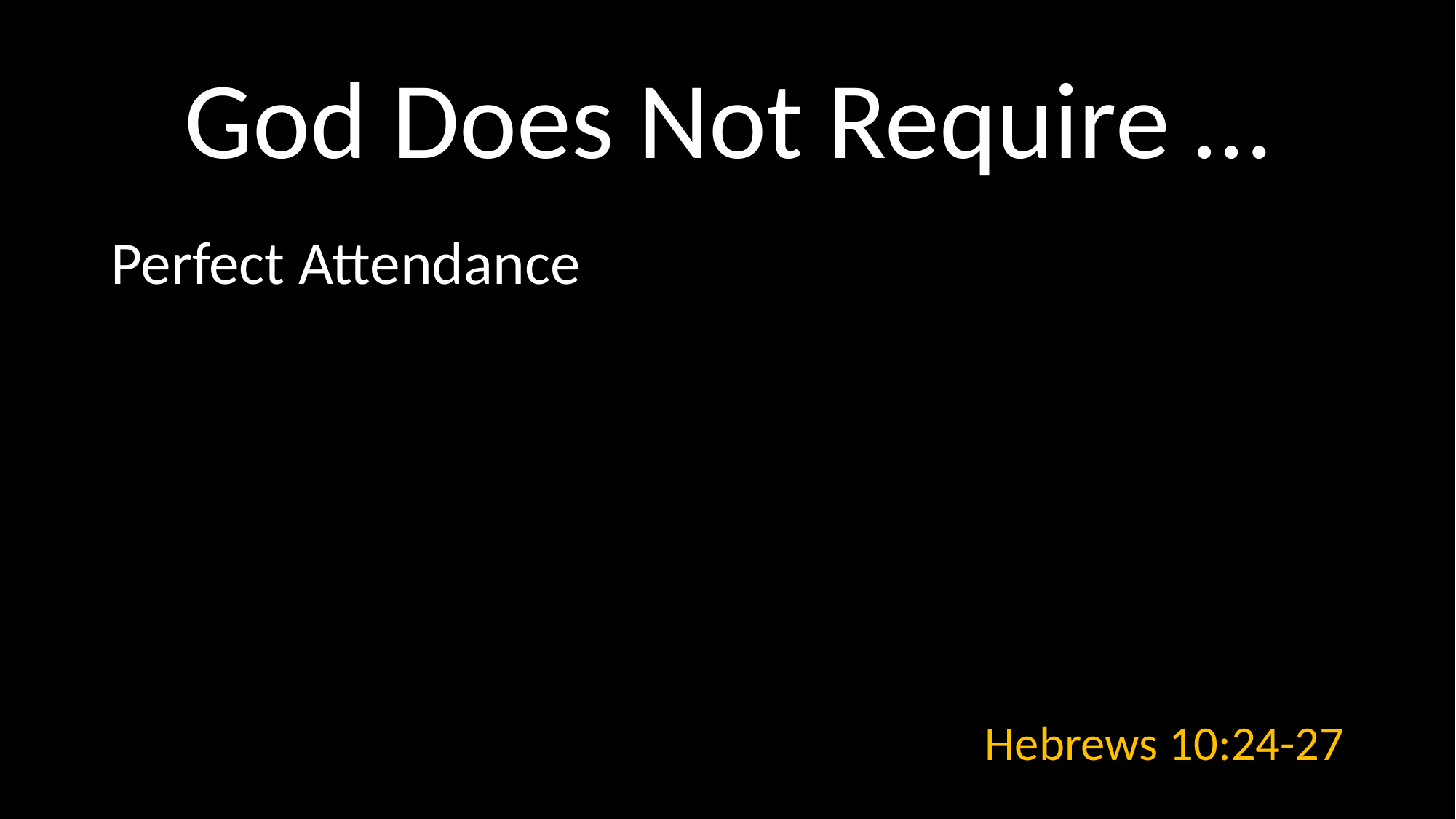

# God Does Not Require …
Perfect Attendance
Hebrews 10:24-27